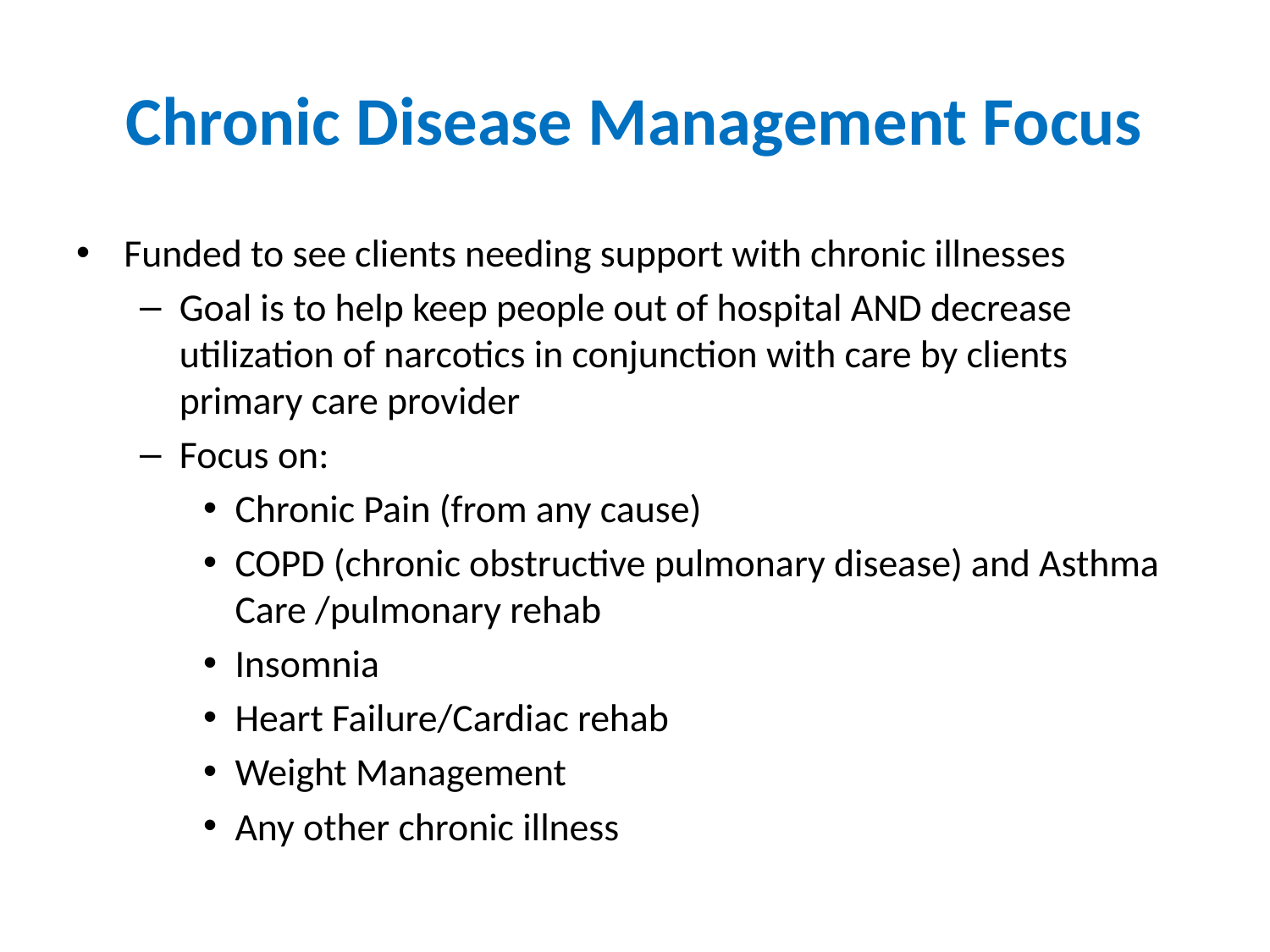

# Chronic Disease Management Focus
Funded to see clients needing support with chronic illnesses
Goal is to help keep people out of hospital AND decrease utilization of narcotics in conjunction with care by clients primary care provider
Focus on:
Chronic Pain (from any cause)
COPD (chronic obstructive pulmonary disease) and Asthma Care /pulmonary rehab
Insomnia
Heart Failure/Cardiac rehab
Weight Management
Any other chronic illness